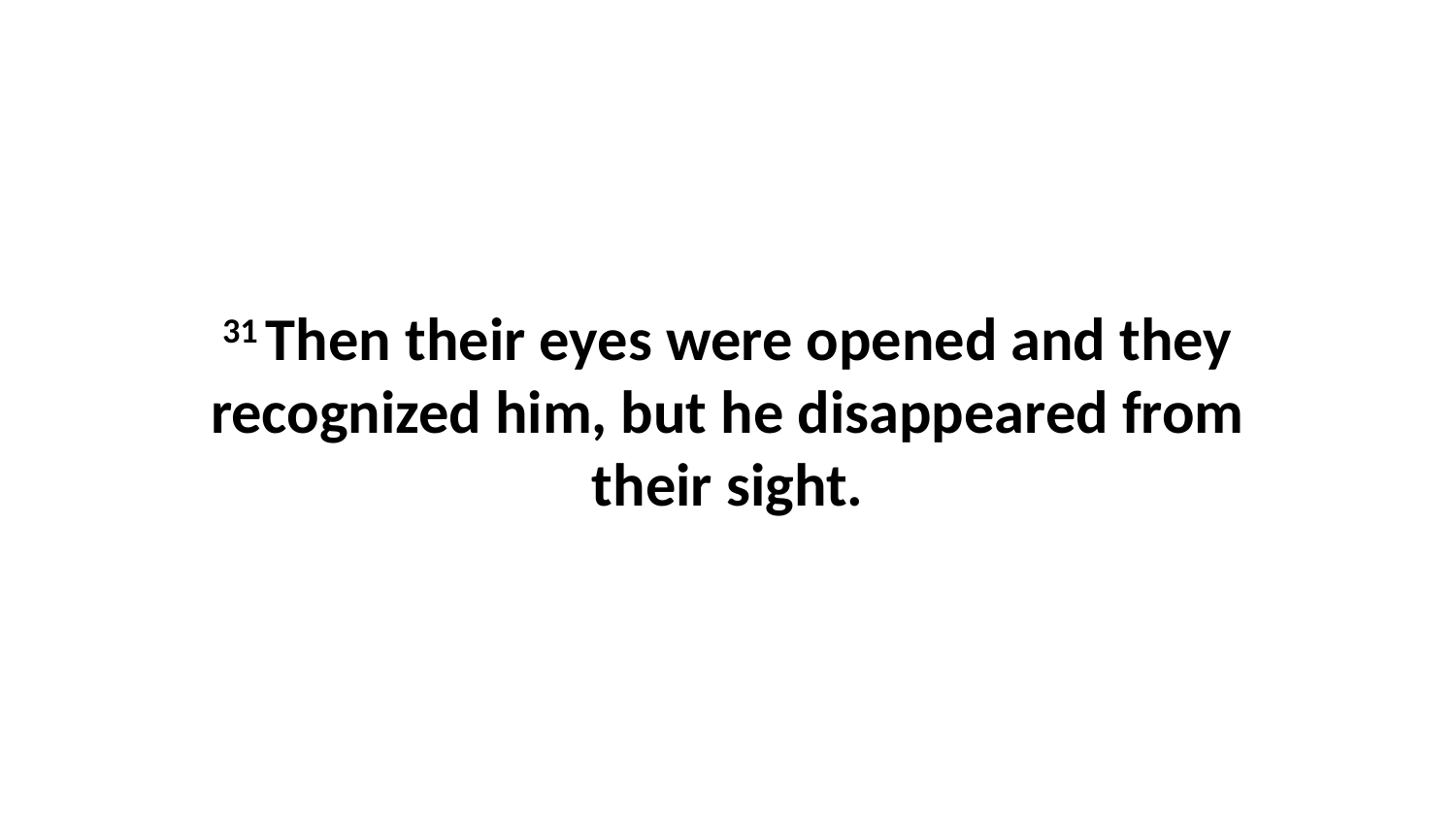

31 Then their eyes were opened and they recognized him, but he disappeared from their sight.